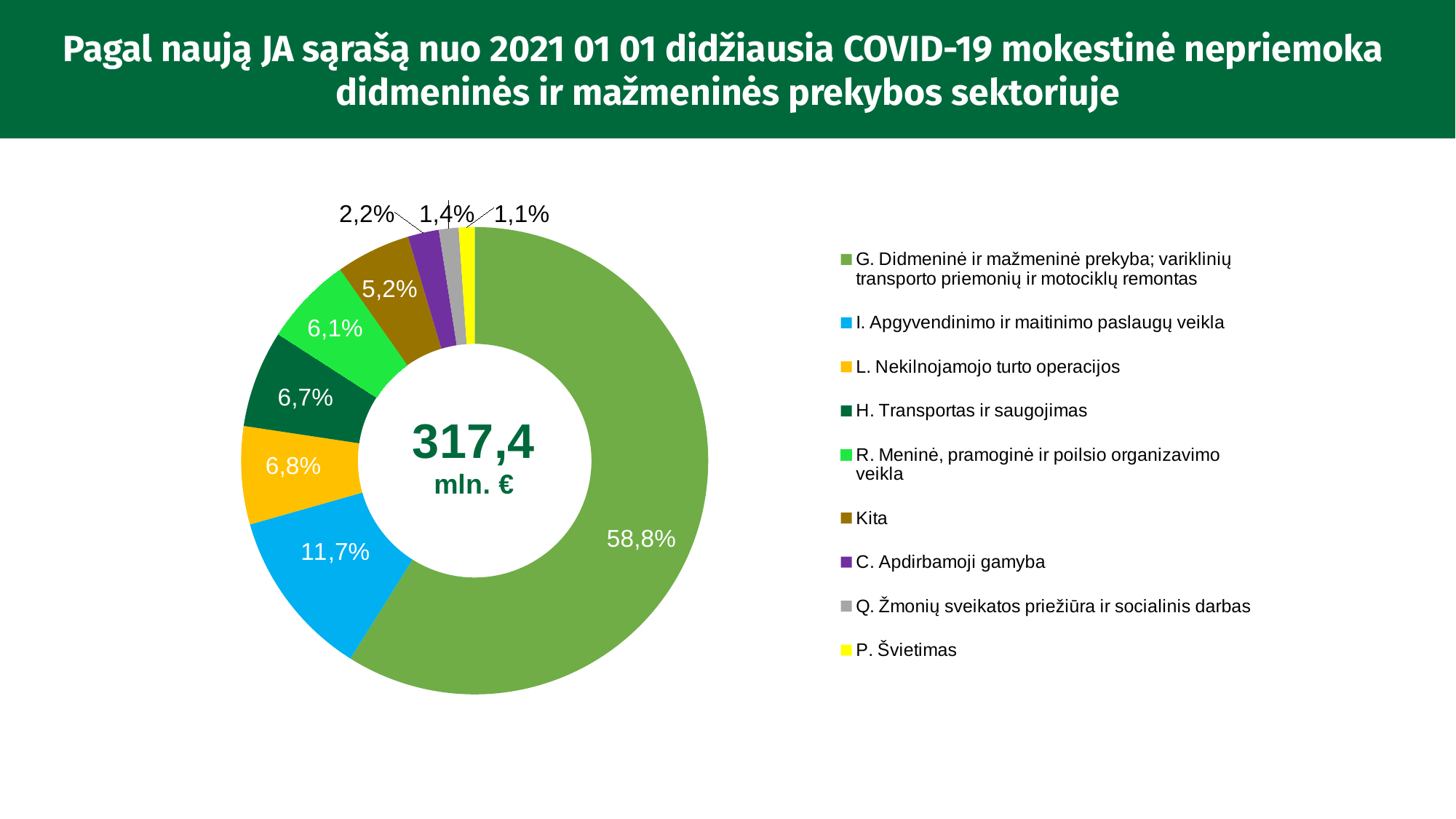

Pagal naują JA sąrašą nuo 2021 01 01 didžiausia COVID-19 mokestinė nepriemoka
didmeninės ir mažmeninės prekybos sektoriuje

### Chart

| Category |  |
|---|---|
| G. Didmeninė ir mažmeninė prekyba; variklinių transporto priemonių ir motociklų remontas | 187039101.25000006 |
| I. Apgyvendinimo ir maitinimo paslaugų veikla | 37036537.999999985 |
| L. Nekilnojamojo turto operacijos | 21531799.200000014 |
| H. Transportas ir saugojimas | 21376960.33 |
| R. Meninė, pramoginė ir poilsio organizavimo veikla | 19426228.89 |
| Kita | 16371364.71 |
| C. Apdirbamoji gamyba | 6827580.580000002 |
| Q. Žmonių sveikatos priežiūra ir socialinis darbas | 4318966.060000001 |
| P. Švietimas | 3468463.5100000016 |